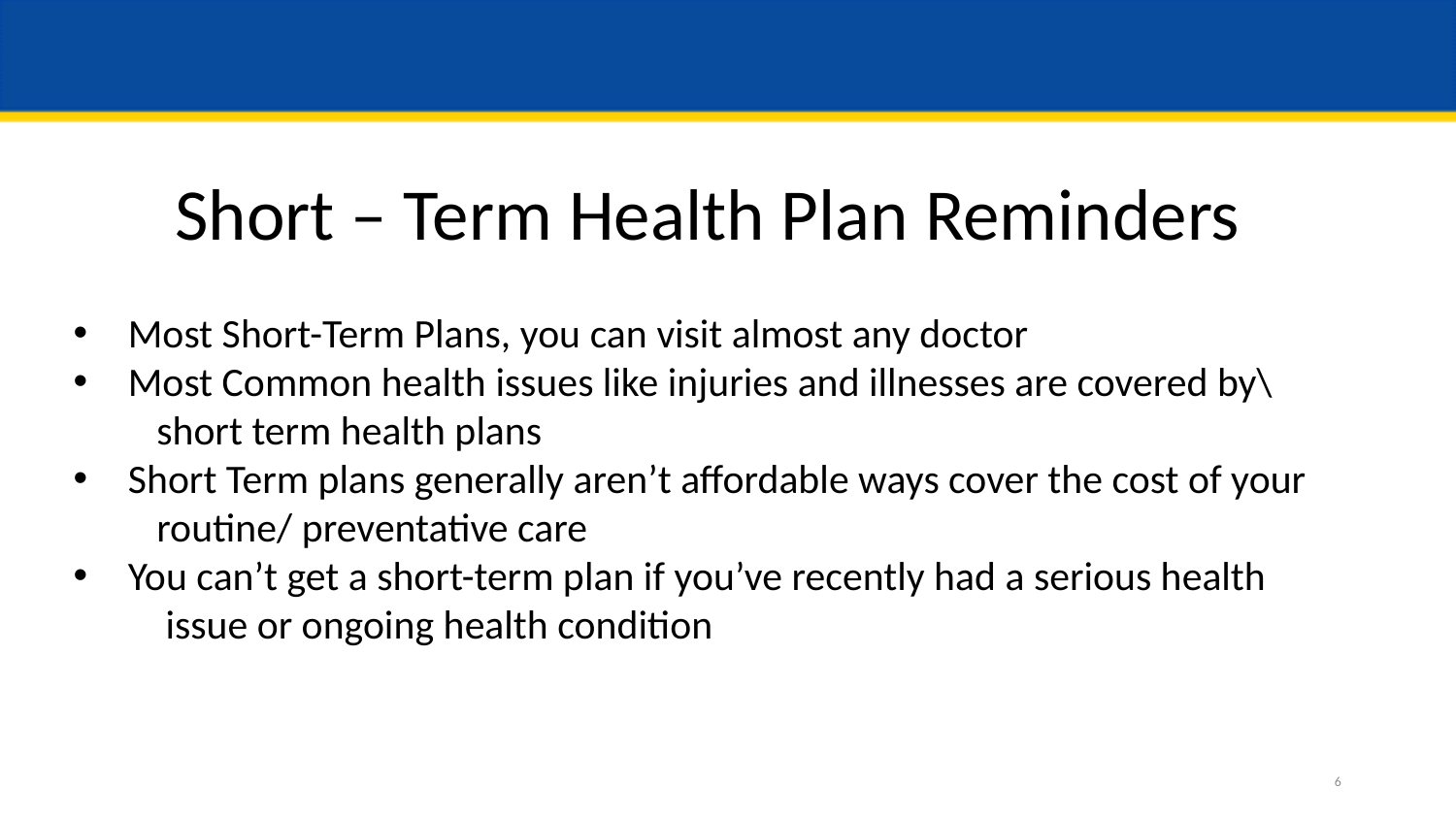

Short – Term Health Plan Reminders
Most Short-Term Plans, you can visit almost any doctor
Most Common health issues like injuries and illnesses are covered by\
         short term health plans
Short Term plans generally aren’t affordable ways cover the cost of your
         routine/ preventative care
You can’t get a short-term plan if you’ve recently had a serious health
          issue or ongoing health condition

6